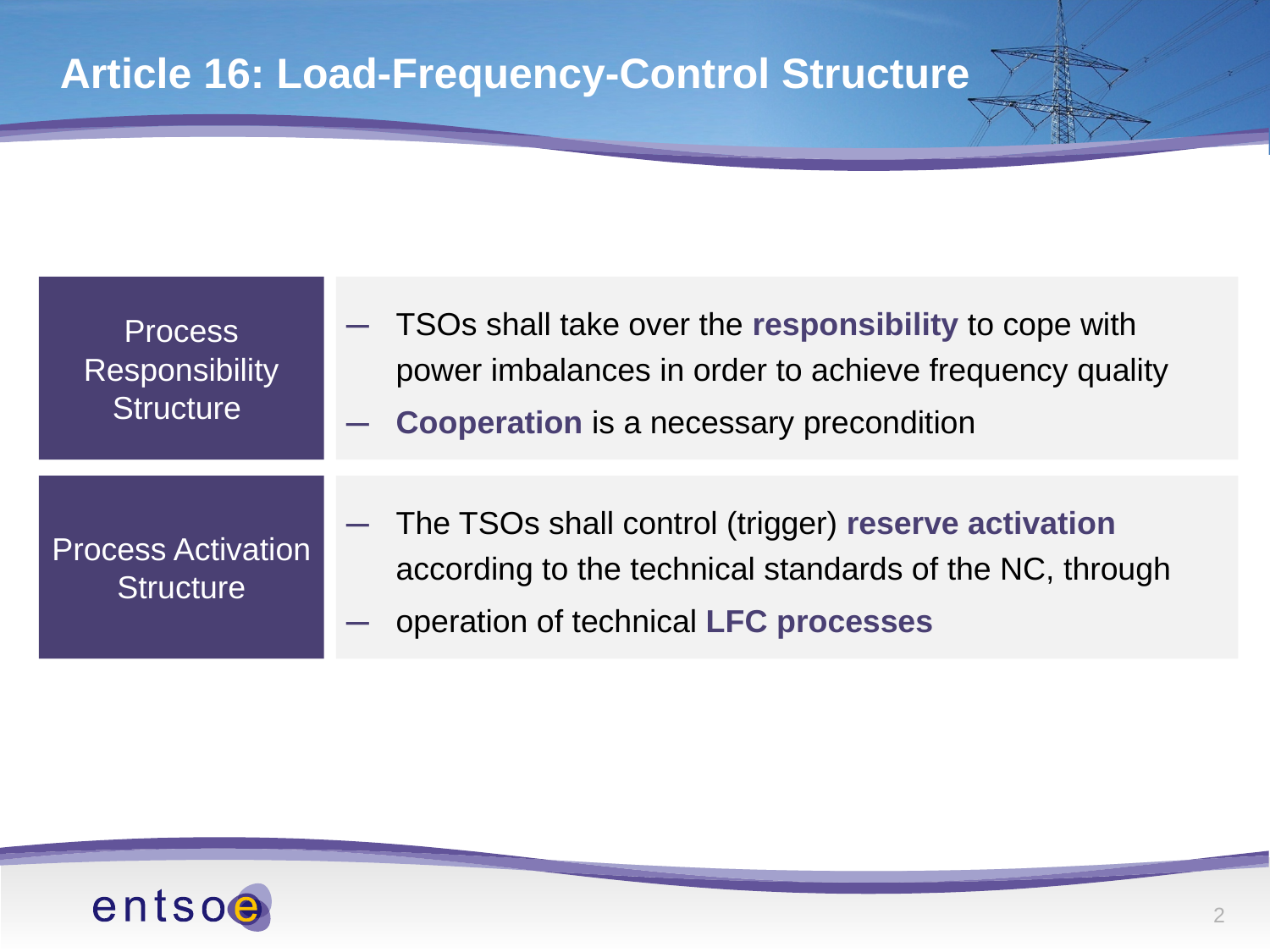

# Article 16: Load-Frequency-Control Structure
Process Responsibility
Structure
TSOs shall take over the responsibility to cope with power imbalances in order to achieve frequency quality
Cooperation is a necessary precondition
Process Activation Structure
The TSOs shall control (trigger) reserve activation according to the technical standards of the NC, through
operation of technical LFC processes
2